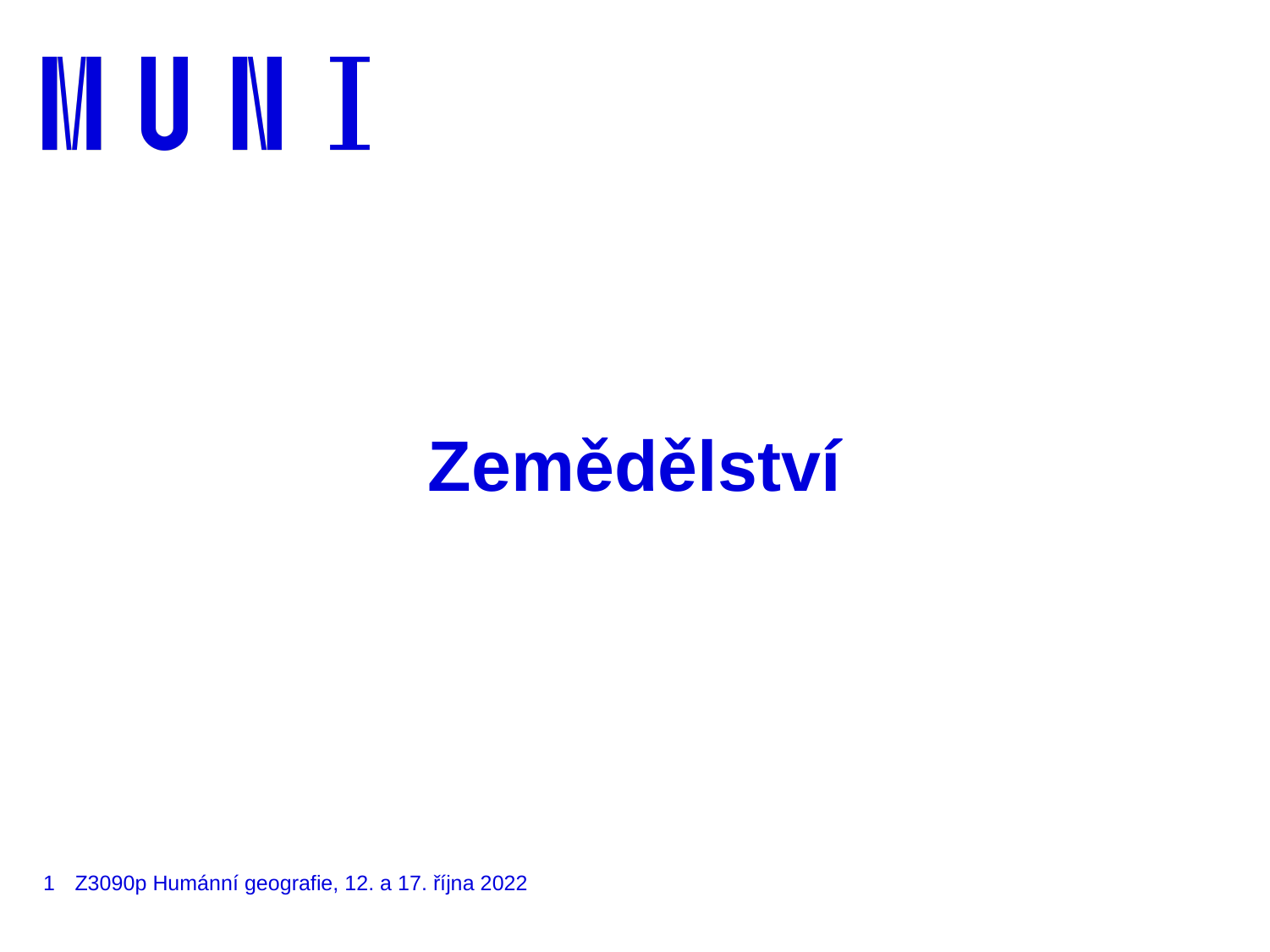

# Zemědělství
1
Z3090p Humánní geografie, 12. a 17. října 2022